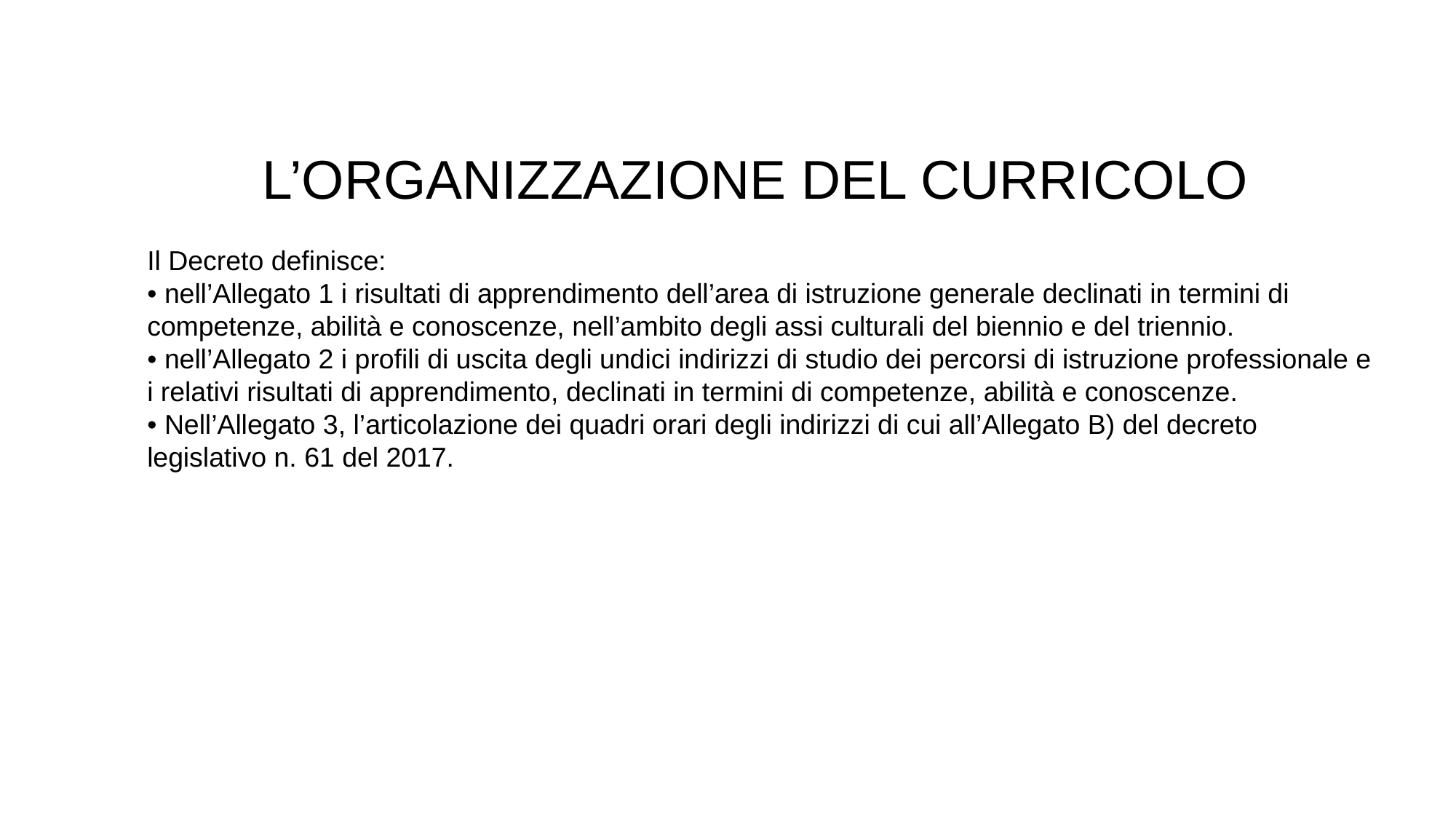

L’ORGANIZZAZIONE DEL CURRICOLO

Il Decreto definisce:
• nell’Allegato 1 i risultati di apprendimento dell’area di istruzione generale declinati in termini di competenze, abilità e conoscenze, nell’ambito degli assi culturali del biennio e del triennio.
• nell’Allegato 2 i profili di uscita degli undici indirizzi di studio dei percorsi di istruzione professionale e i relativi risultati di apprendimento, declinati in termini di competenze, abilità e conoscenze.
• Nell’Allegato 3, l’articolazione dei quadri orari degli indirizzi di cui all’Allegato B) del decreto legislativo n. 61 del 2017.